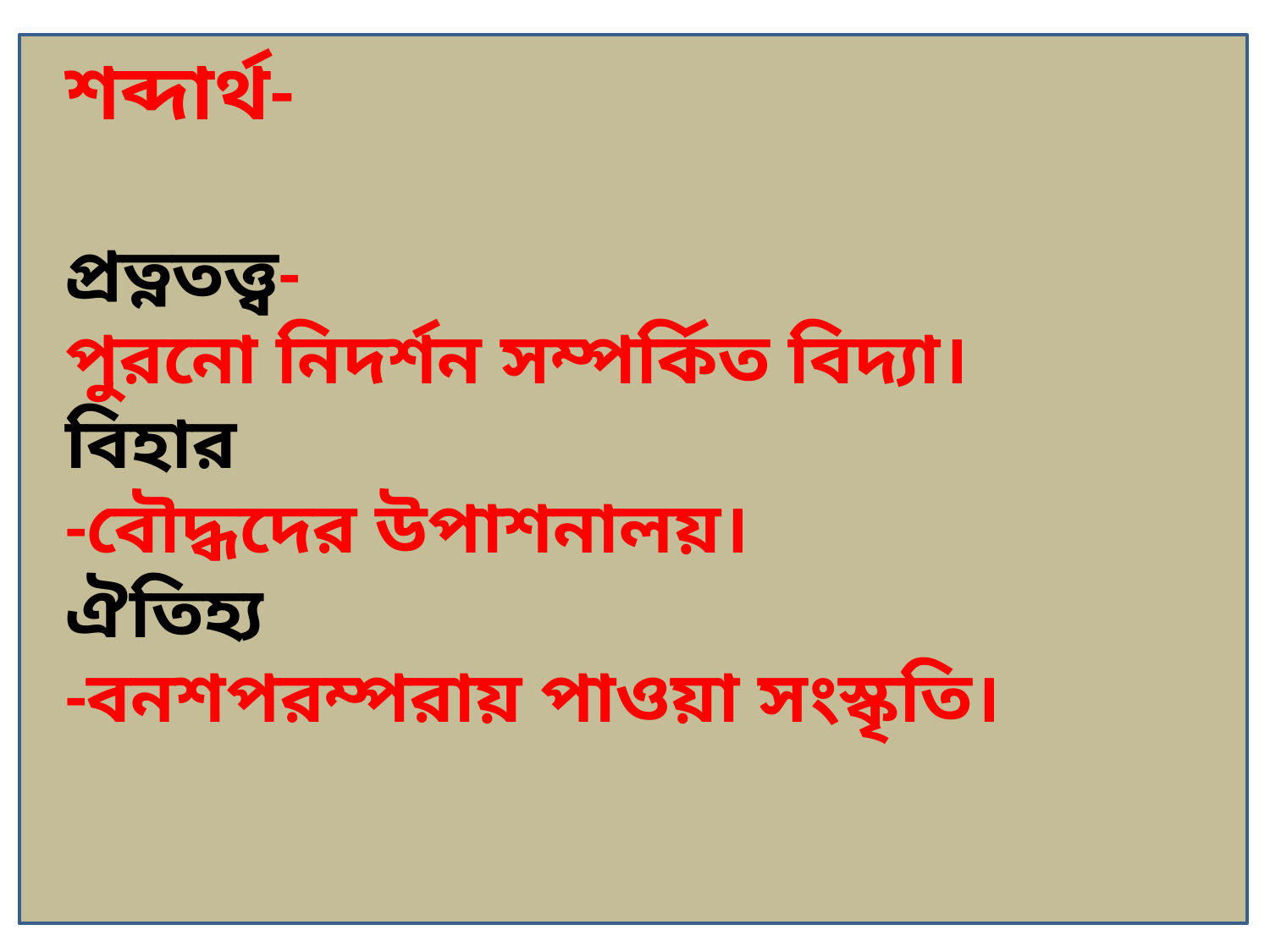

শব্দার্থ-

প্রত্নতত্ত্ব-
পুরনো নিদর্শন সম্পর্কিত বিদ্যা।
বিহার
-বৌদ্ধদের উপাশনালয়।
ঐতিহ্য
-বনশপরম্পরায় পাওয়া সংস্কৃতি।